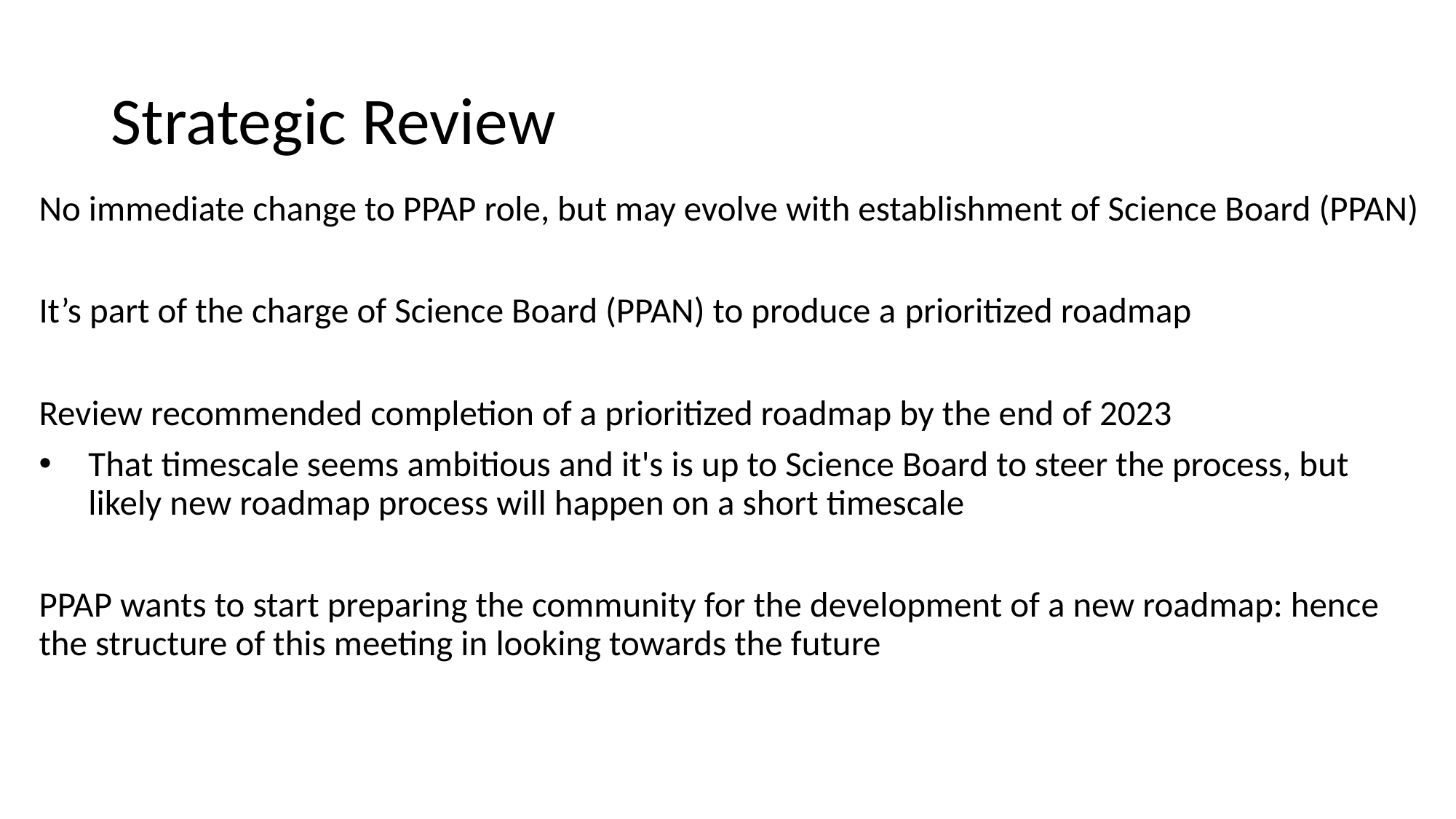

# Strategic Review
No immediate change to PPAP role, but may evolve with establishment of Science Board (PPAN)

It’s part of the charge of Science Board (PPAN) to produce a prioritized roadmap

Review recommended completion of a prioritized roadmap by the end of 2023
That timescale seems ambitious and it's is up to Science Board to steer the process, but likely new roadmap process will happen on a short timescale

PPAP wants to start preparing the community for the development of a new roadmap: hence the structure of this meeting in looking towards the future